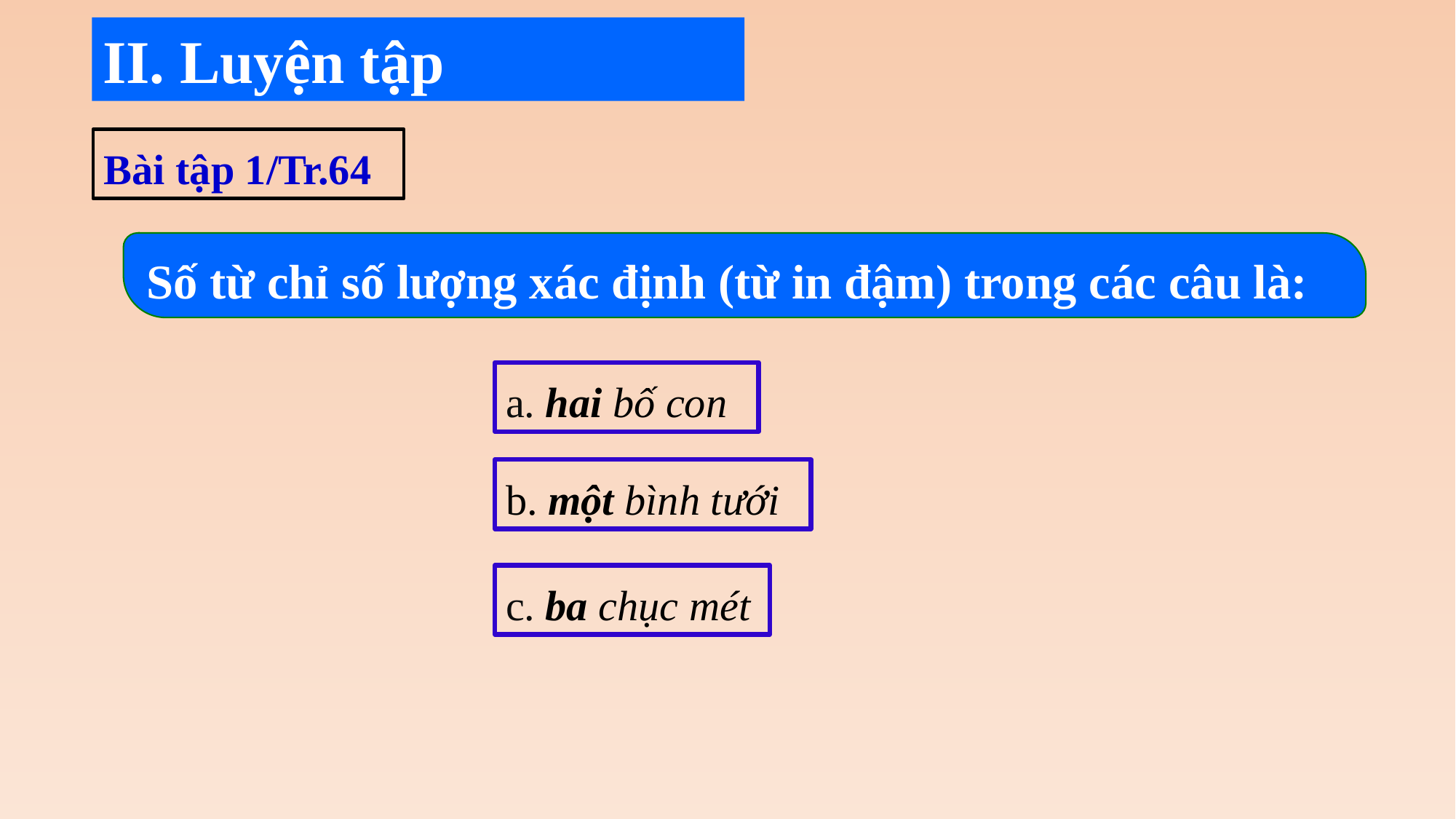

II. Luyện tập
Bài tập 1/Tr.64
Số từ chỉ số lượng xác định (từ in đậm) trong các câu là:
a. hai bố con
b. một bình tưới
c. ba chục mét